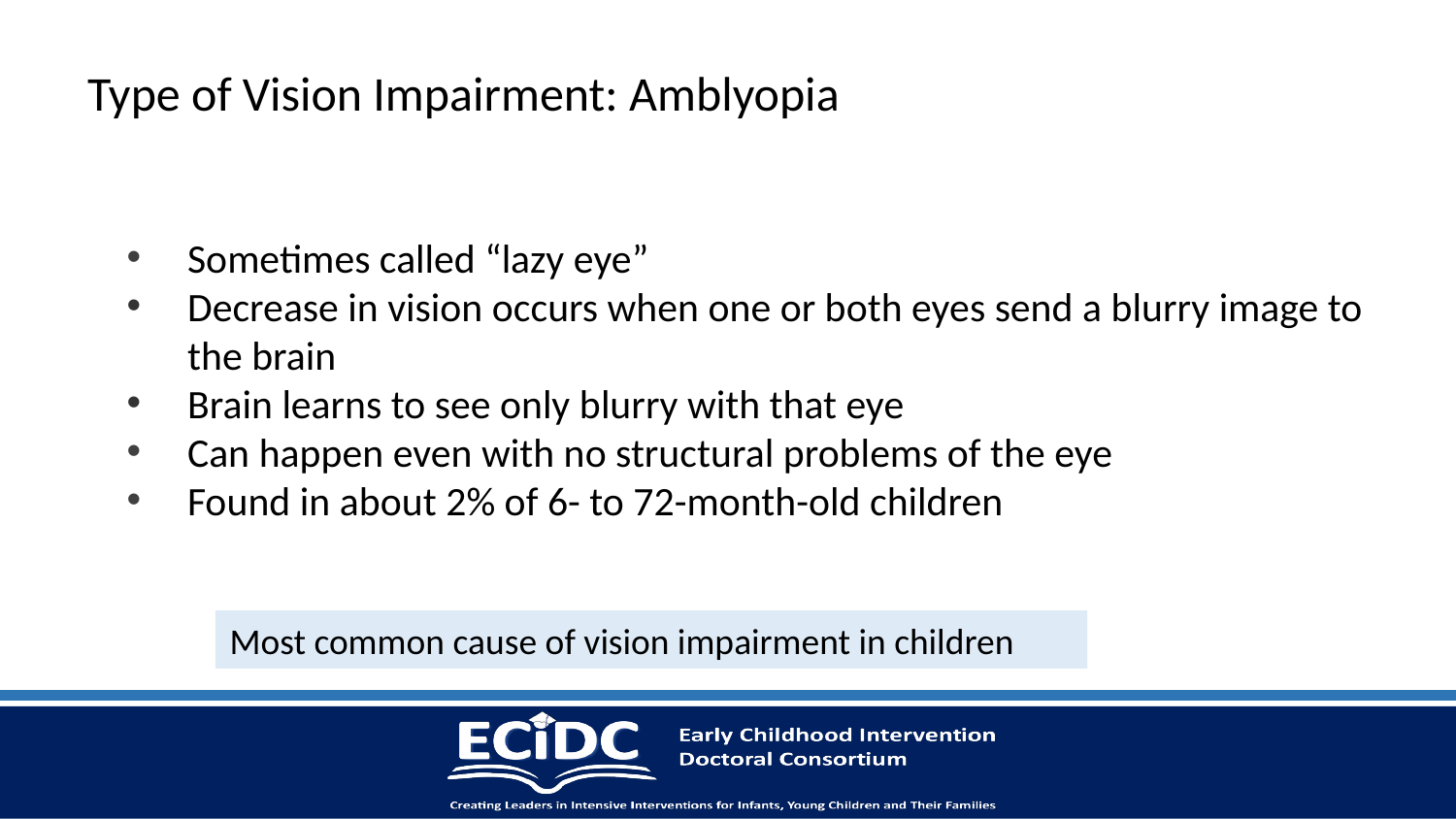

# Type of Vision Impairment: Amblyopia
Sometimes called “lazy eye”
Decrease in vision occurs when one or both eyes send a blurry image to the brain
Brain learns to see only blurry with that eye
Can happen even with no structural problems of the eye
Found in about 2% of 6- to 72-month-old children

Most common cause of vision impairment in children